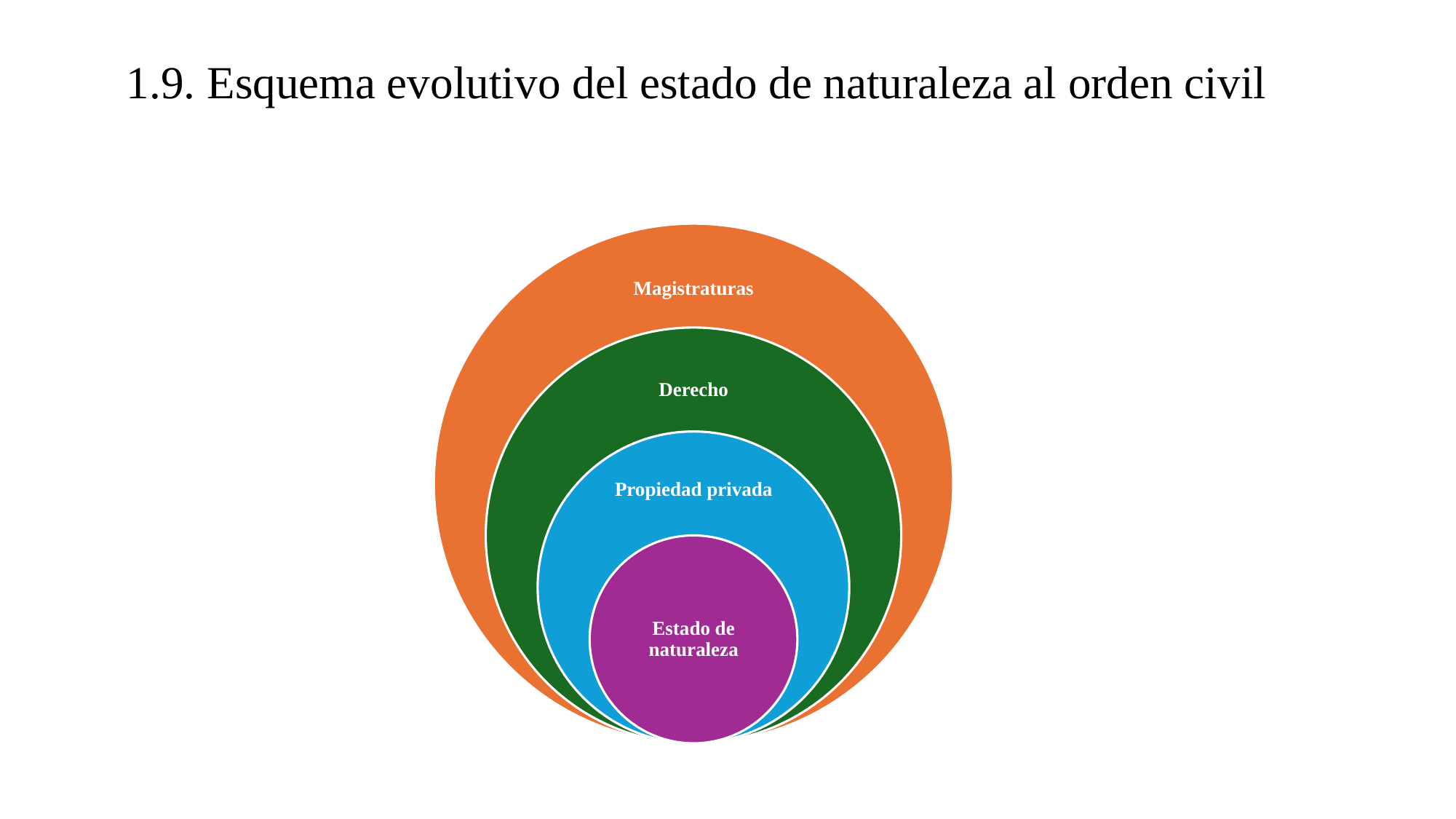

# 1.9. Esquema evolutivo del estado de naturaleza al orden civil
Magistraturas
Derecho
Propiedad privada
Estado de naturaleza